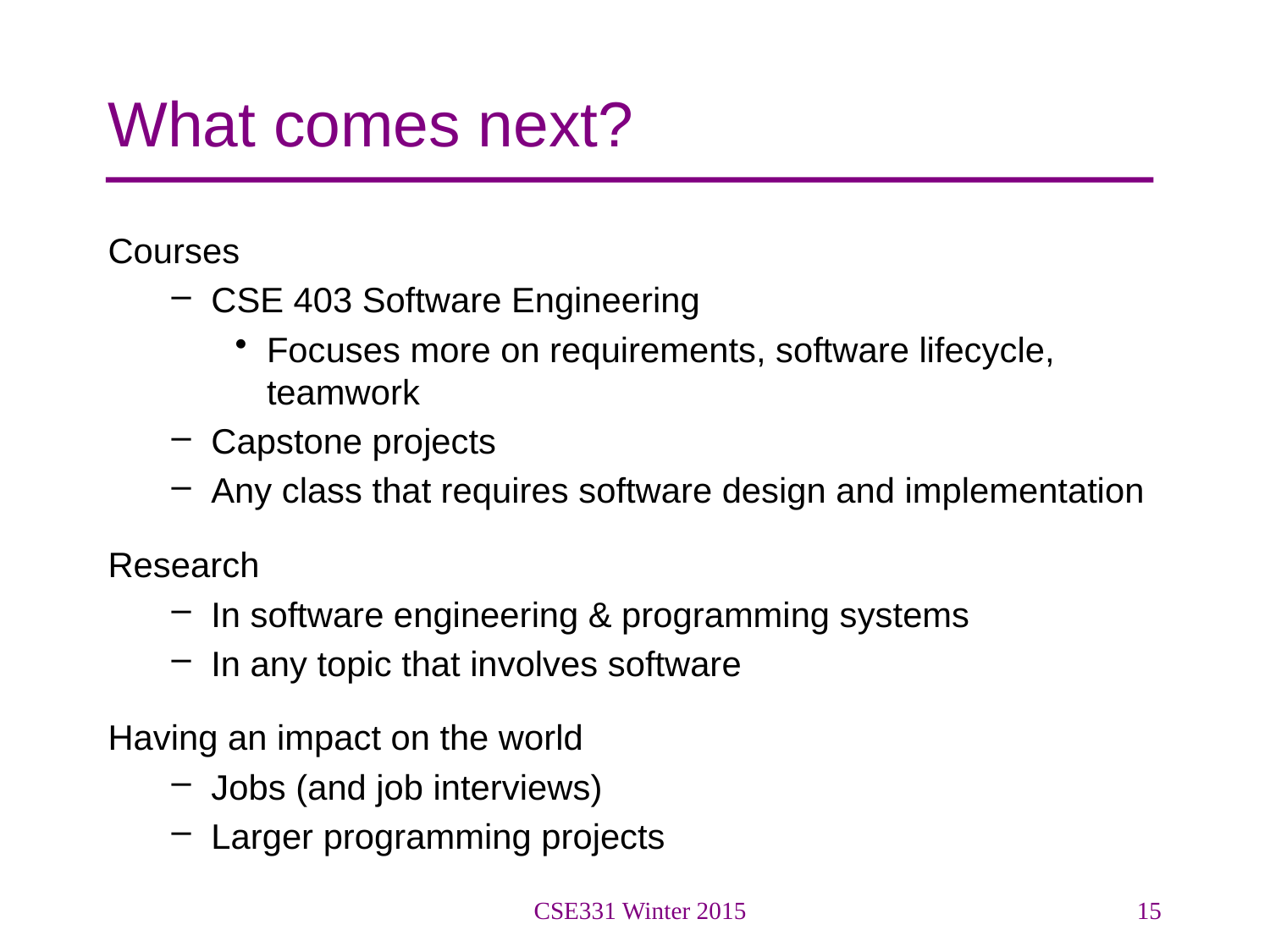

# What comes next?
Courses
CSE 403 Software Engineering
Focuses more on requirements, software lifecycle, teamwork
Capstone projects
Any class that requires software design and implementation

Research
In software engineering & programming systems
In any topic that involves software

Having an impact on the world
Jobs (and job interviews)
Larger programming projects
CSE331 Winter 2015
15